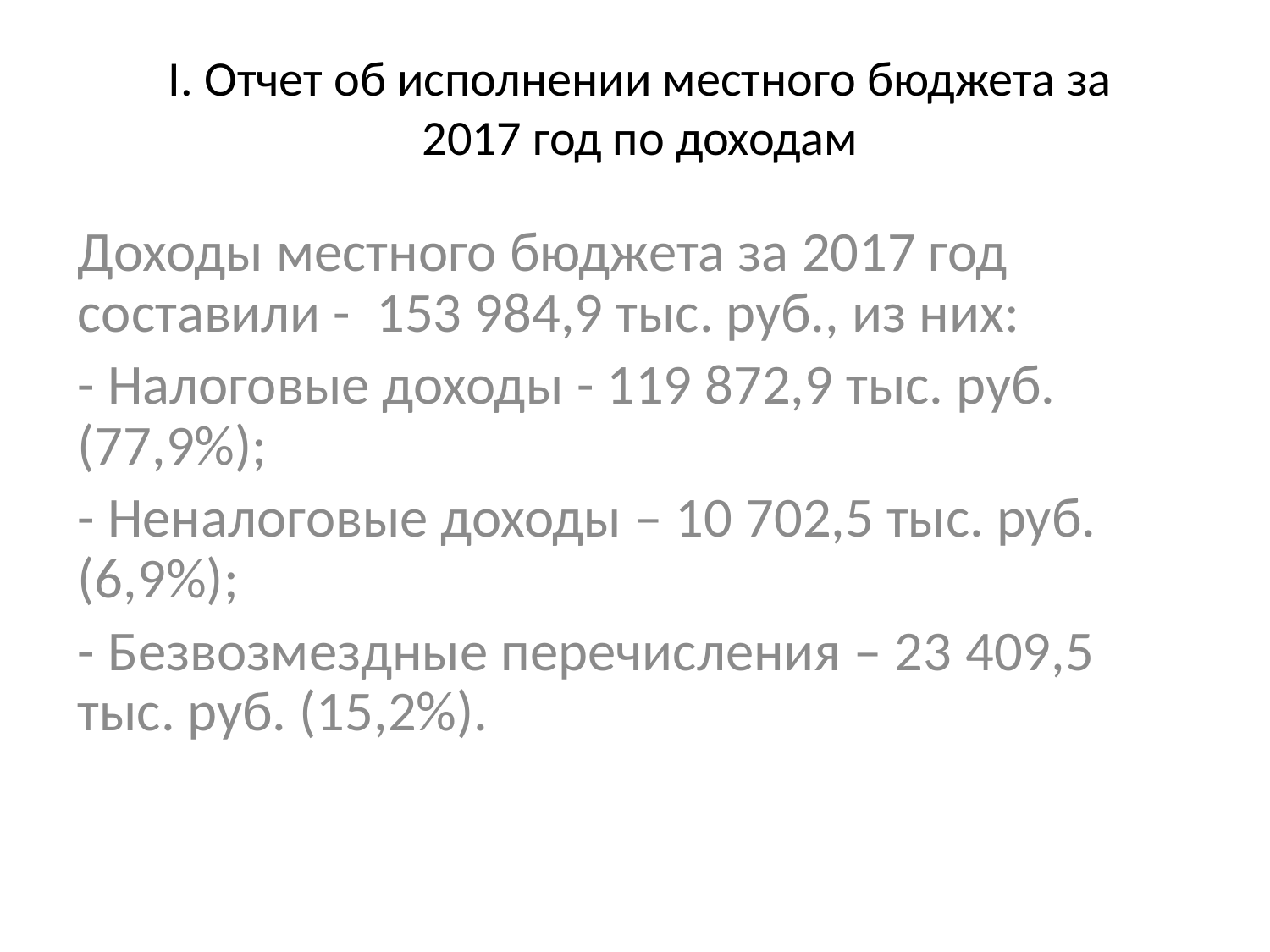

# I. Отчет об исполнении местного бюджета за 2017 год по доходам
Доходы местного бюджета за 2017 год составили -  153 984,9 тыс. руб., из них:
- Налоговые доходы - 119 872,9 тыс. руб. (77,9%);
- Неналоговые доходы – 10 702,5 тыс. руб. (6,9%);
- Безвозмездные перечисления – 23 409,5 тыс. руб. (15,2%).